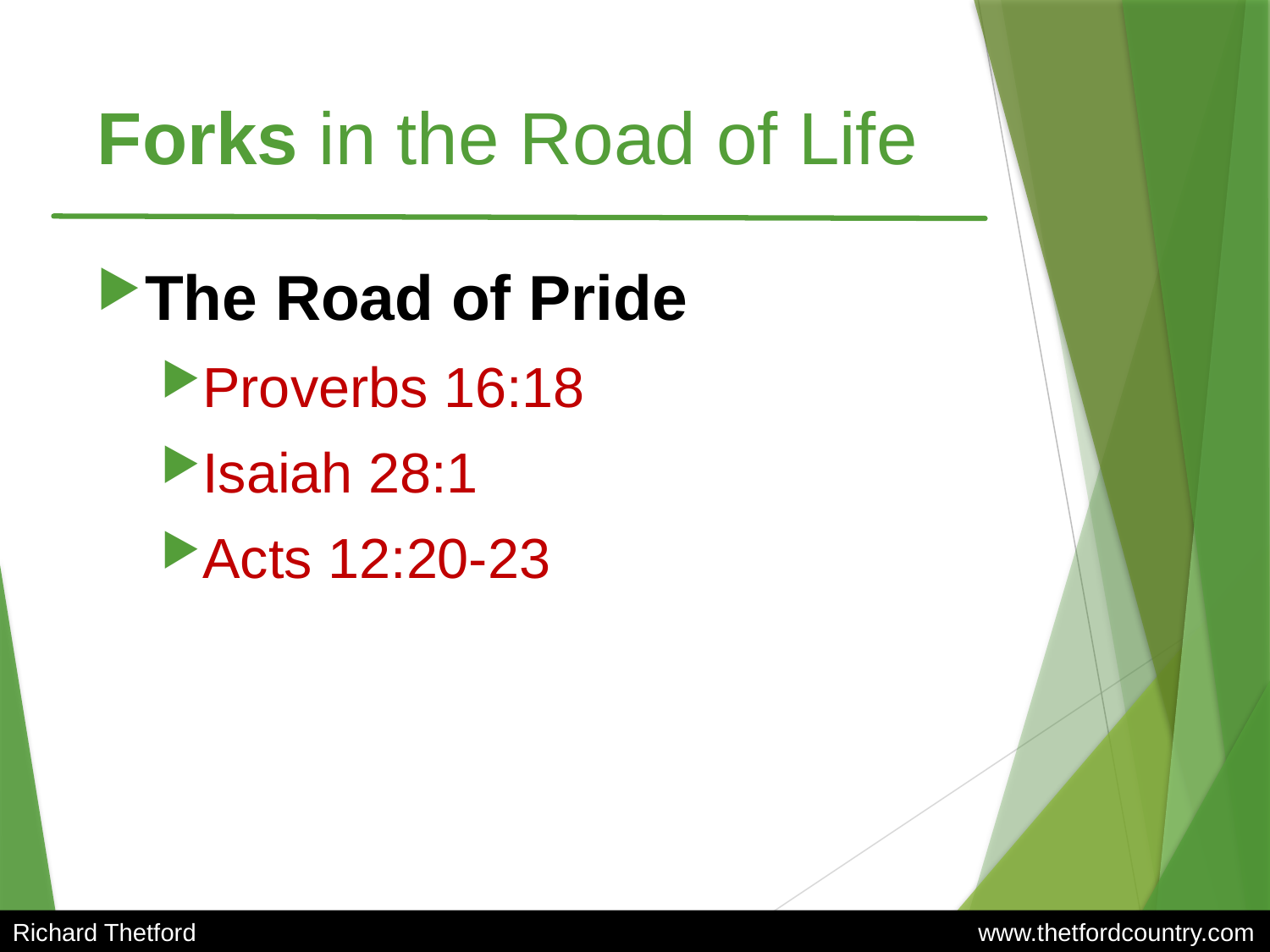

# Forks in the Road of Life
The Road of Pride
Proverbs 16:18
Isaiah 28:1
Acts 12:20-23
Richard Thetford						           www.thetfordcountry.com